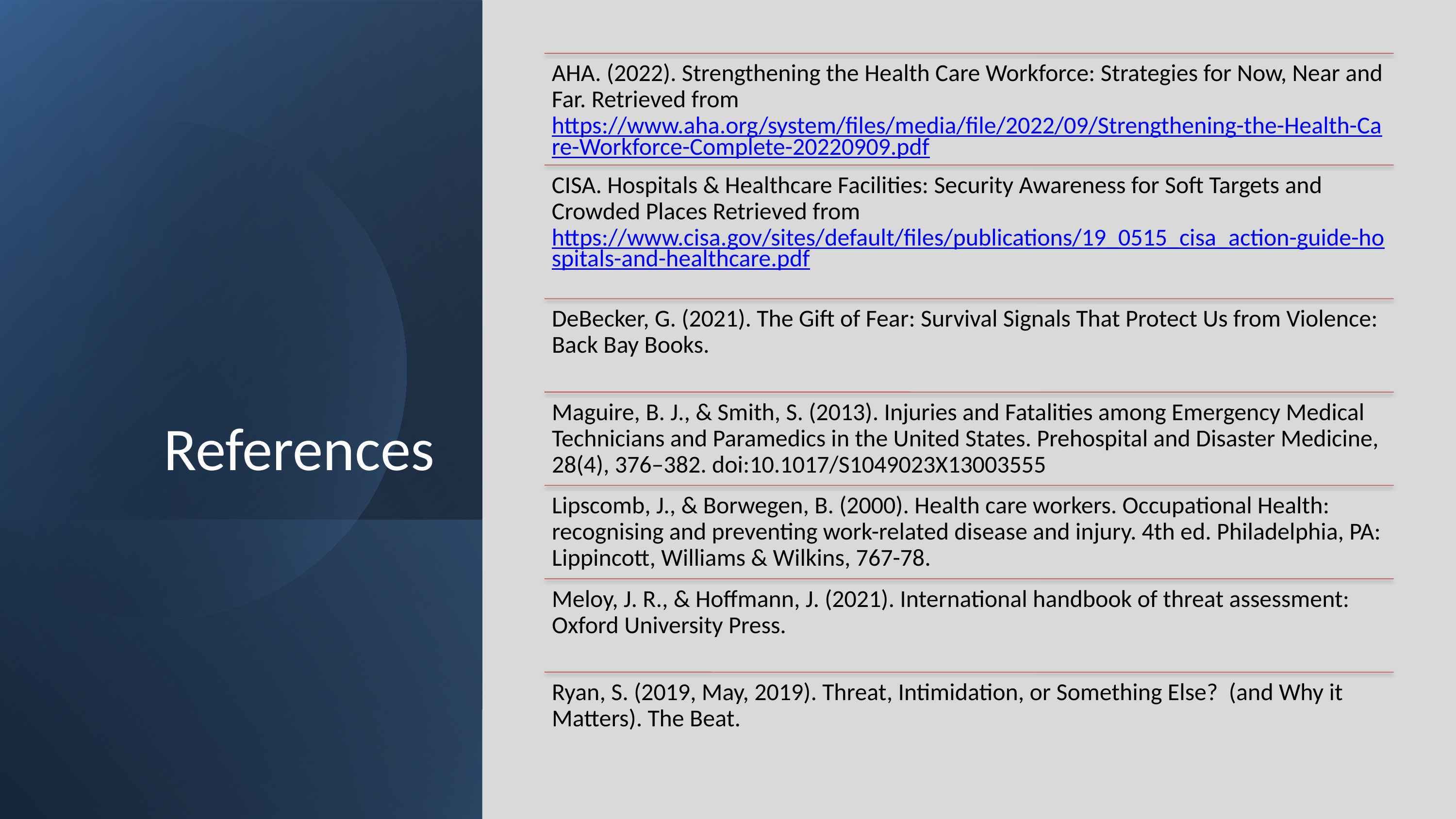

AHA. (2022). Strengthening the Health Care Workforce: Strategies for Now, Near and Far. Retrieved from https://www.aha.org/system/files/media/file/2022/09/Strengthening-the-Health-Care-Workforce-Complete-20220909.pdf
CISA. Hospitals & Healthcare Facilities: Security Awareness for Soft Targets and Crowded Places Retrieved from https://www.cisa.gov/sites/default/files/publications/19_0515_cisa_action-guide-hospitals-and-healthcare.pdf
DeBecker, G. (2021). The Gift of Fear: Survival Signals That Protect Us from Violence: Back Bay Books.
Maguire, B. J., & Smith, S. (2013). Injuries and Fatalities among Emergency Medical Technicians and Paramedics in the United States. Prehospital and Disaster Medicine, 28(4), 376–382. doi:10.1017/S1049023X13003555
Lipscomb, J., & Borwegen, B. (2000). Health care workers. Occupational Health: recognising and preventing work-related disease and injury. 4th ed. Philadelphia, PA: Lippincott, Williams & Wilkins, 767-78.
Meloy, J. R., & Hoffmann, J. (2021). International handbook of threat assessment: Oxford University Press.
Ryan, S. (2019, May, 2019). Threat, Intimidation, or Something Else?  (and Why it Matters). The Beat.

# References